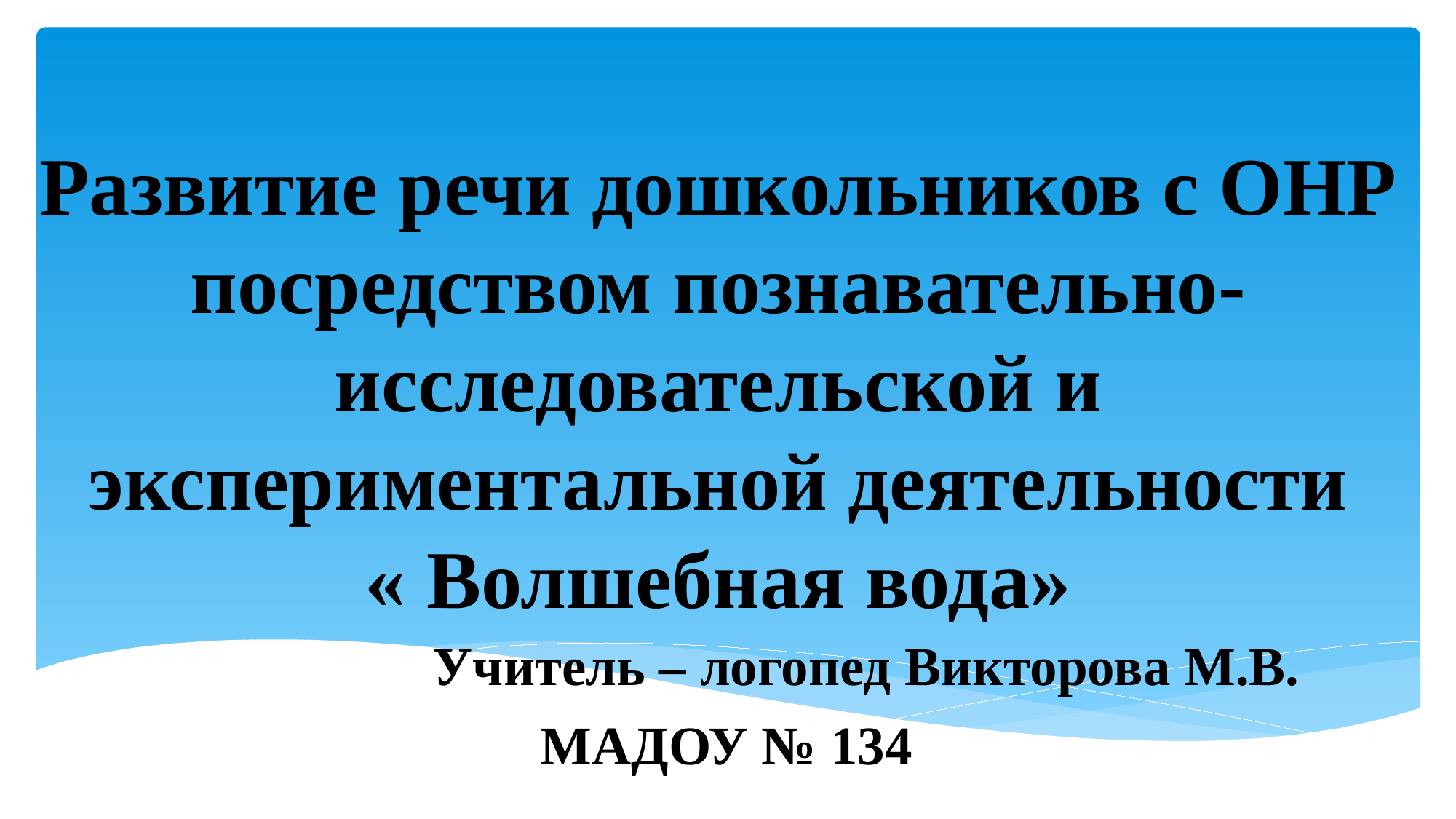

# Развитие речи дошкольников с ОНР посредством познавательно-исследовательской и экспериментальной деятельности « Волшебная вода»
Учитель – логопед Викторова М.В.
МАДОУ № 134